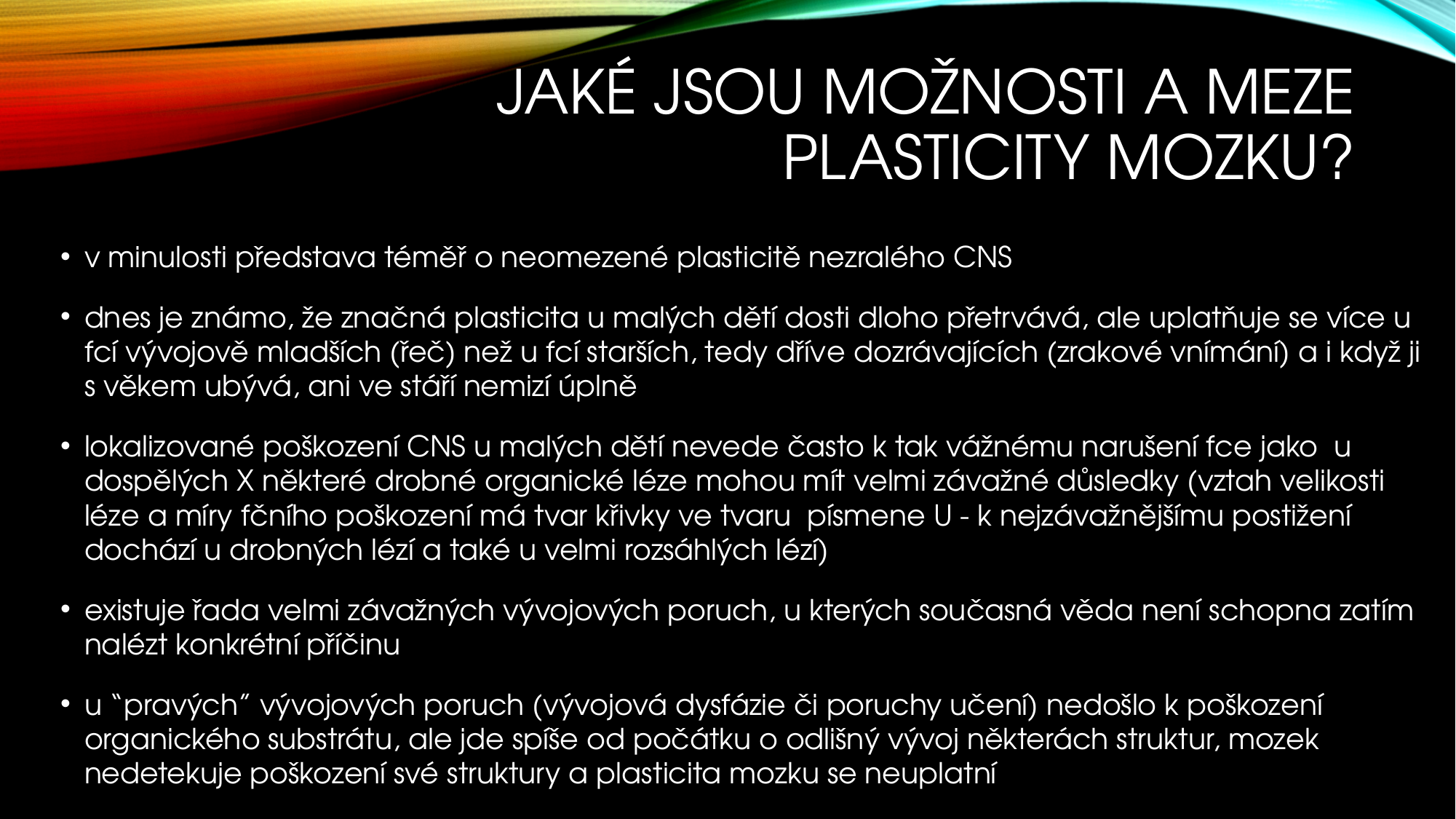

# Jaké jsou možnosti a meze plasticity mozku?
v minulosti představa téměř o neomezené plasticitě nezralého CNS
dnes je známo, že značná plasticita u malých dětí dosti dloho přetrvává, ale uplatňuje se více u fcí vývojově mladších (řeč) než u fcí starších, tedy dříve dozrávajících (zrakové vnímání) a i když ji s věkem ubývá, ani ve stáří nemizí úplně
lokalizované poškození CNS u malých dětí nevede často k tak vážnému narušení fce jako  u dospělých X některé drobné organické léze mohou mít velmi závažné důsledky (vztah velikosti léze a míry fčního poškození má tvar křivky ve tvaru  písmene U - k nejzávažnějšímu postižení dochází u drobných lézí a také u velmi rozsáhlých lézí)
existuje řada velmi závažných vývojových poruch, u kterých současná věda není schopna zatím nalézt konkrétní příčinu
u “pravých” vývojových poruch (vývojová dysfázie či poruchy učení) nedošlo k poškození organického substrátu, ale jde spíše od počátku o odlišný vývoj některách struktur, mozek nedetekuje poškození své struktury a plasticita mozku se neuplatní